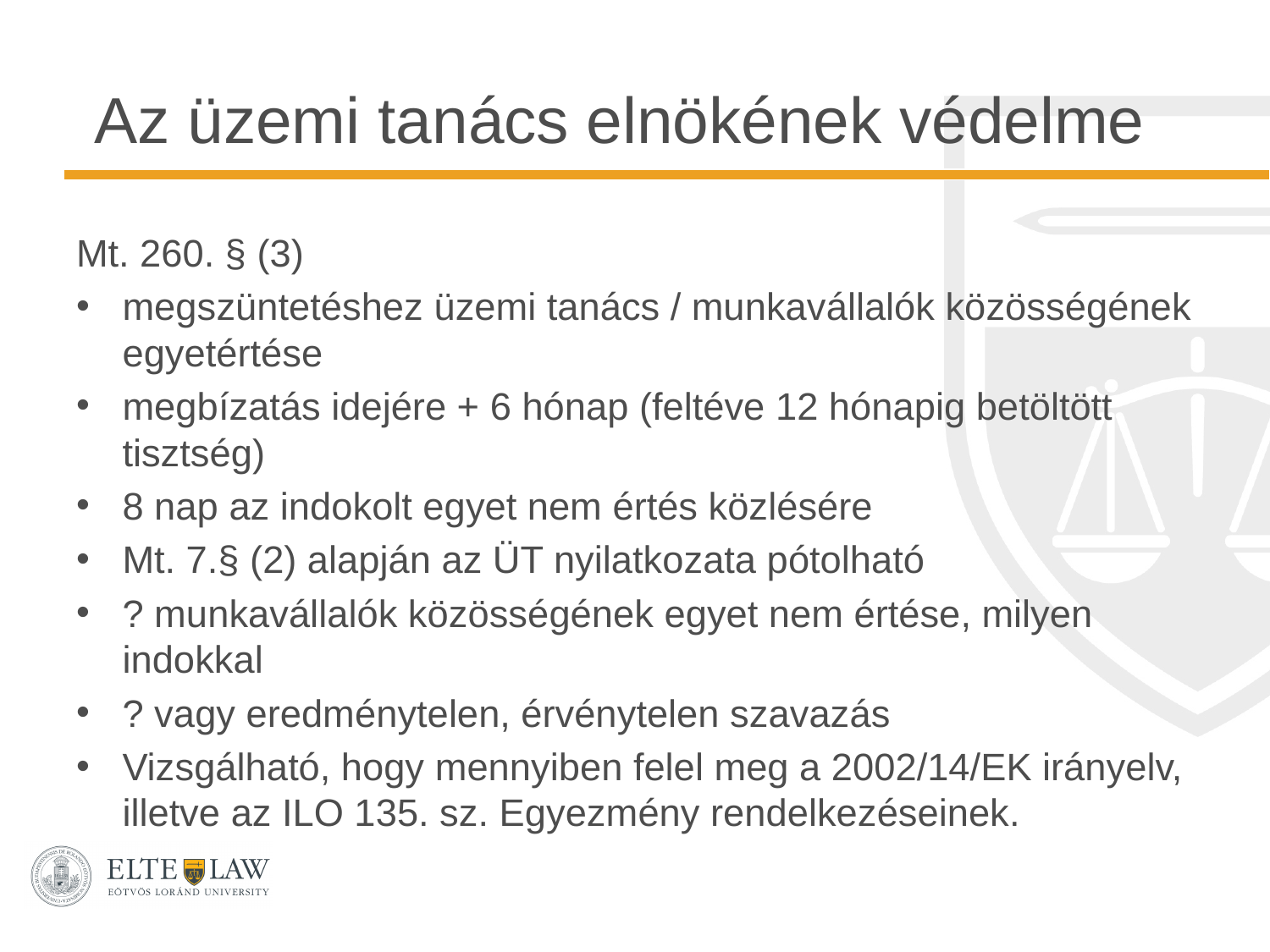

# Az üzemi tanács elnökének védelme
Mt. 260. § (3)
megszüntetéshez üzemi tanács / munkavállalók közösségének egyetértése
megbízatás idejére + 6 hónap (feltéve 12 hónapig betöltött tisztség)
8 nap az indokolt egyet nem értés közlésére
Mt. 7.§ (2) alapján az ÜT nyilatkozata pótolható
? munkavállalók közösségének egyet nem értése, milyen indokkal
? vagy eredménytelen, érvénytelen szavazás
Vizsgálható, hogy mennyiben felel meg a 2002/14/EK irányelv, illetve az ILO 135. sz. Egyezmény rendelkezéseinek.